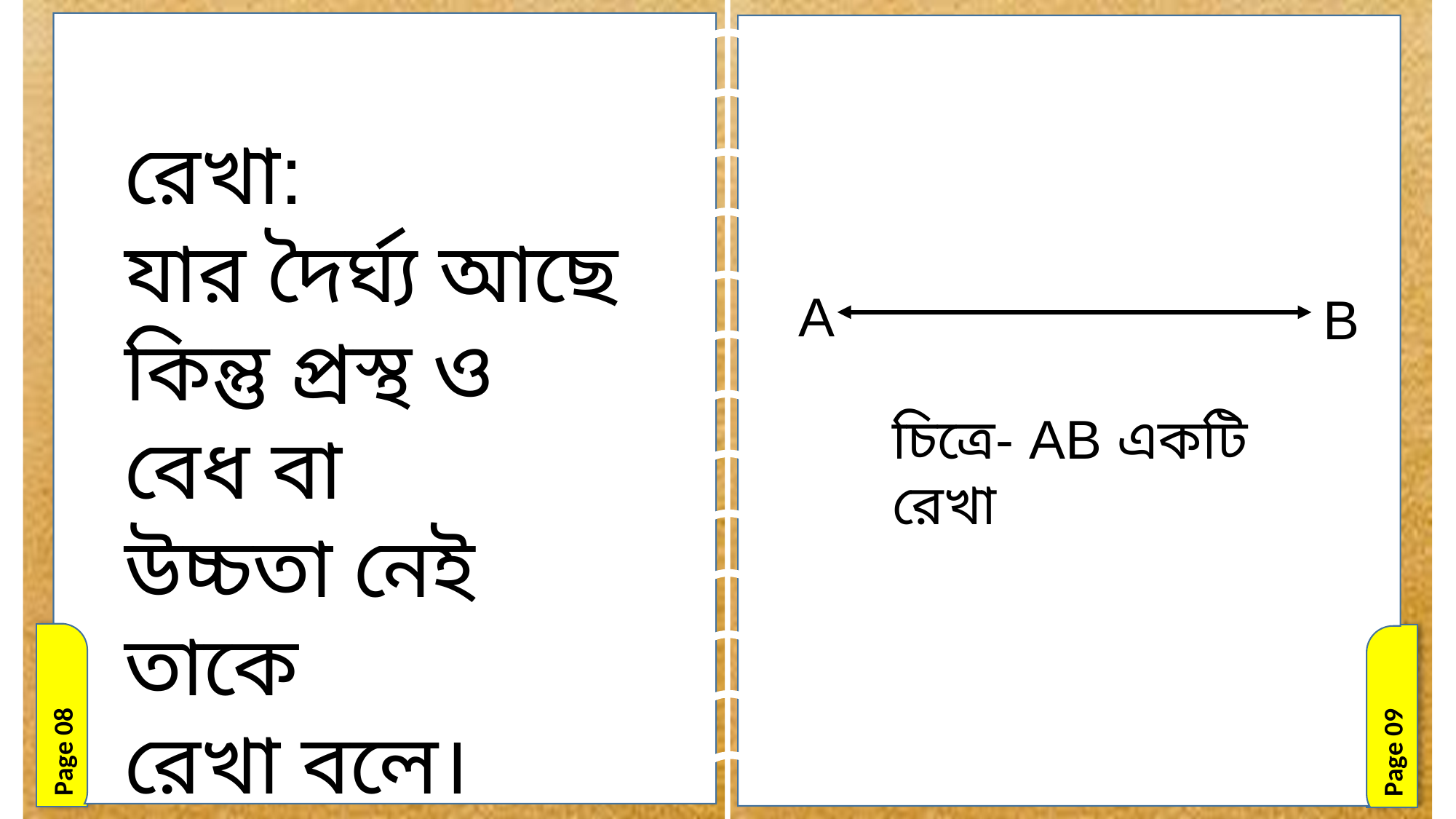

Page 08

Page 09

রেখা:
যার দৈর্ঘ্য আছে
কিন্তু প্রস্থ ও বেধ বা
উচ্চতা নেই তাকে
রেখা বলে।
A
B
চিত্রে- AB একটি রেখা